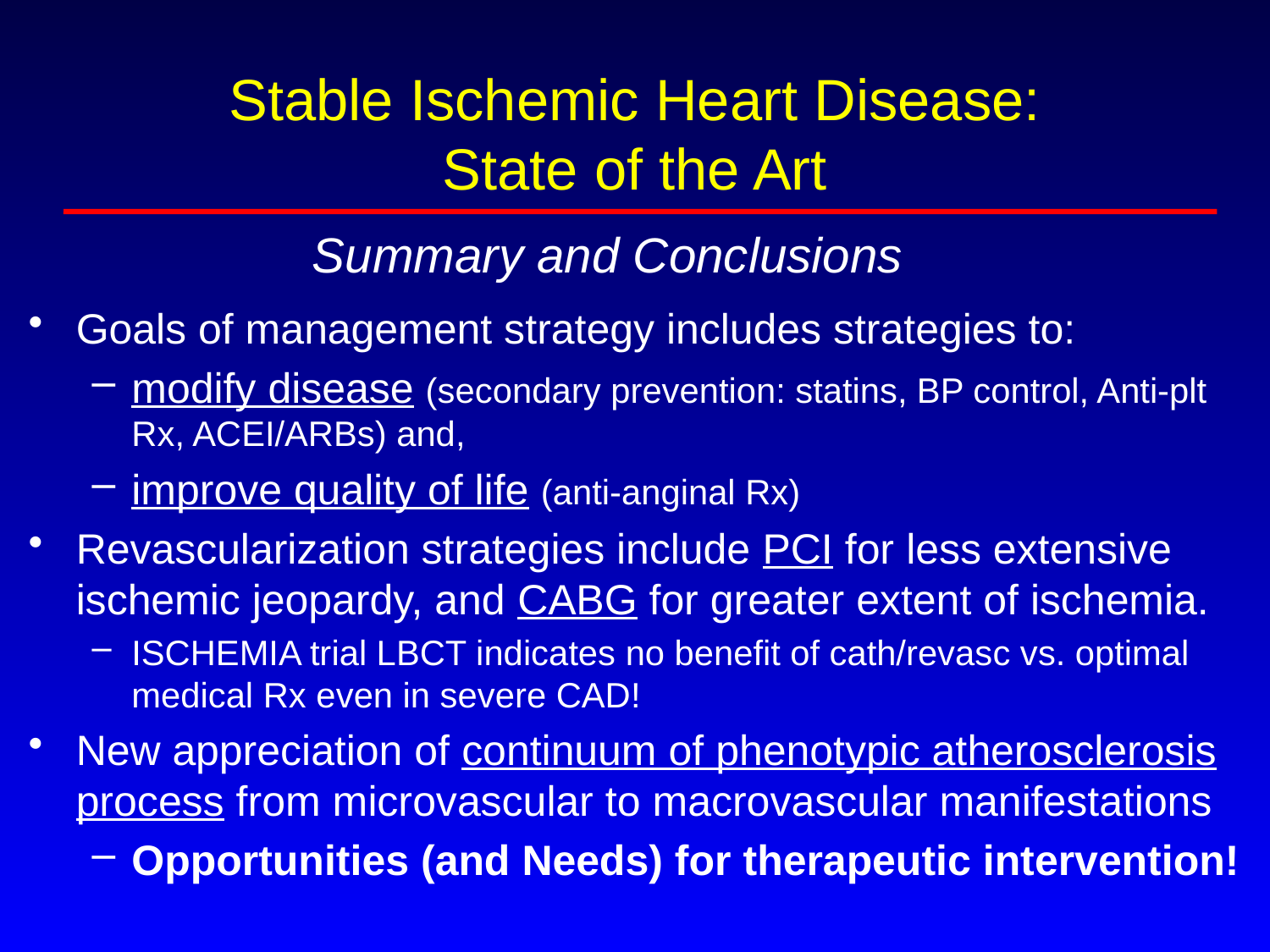

# Stable Ischemic Heart Disease: State of the Art

Summary and Conclusions
Goals of management strategy includes strategies to:
modify disease (secondary prevention: statins, BP control, Anti-plt Rx, ACEI/ARBs) and,
improve quality of life (anti-anginal Rx)
Revascularization strategies include PCI for less extensive ischemic jeopardy, and CABG for greater extent of ischemia.
ISCHEMIA trial LBCT indicates no benefit of cath/revasc vs. optimal medical Rx even in severe CAD!
New appreciation of continuum of phenotypic atherosclerosis process from microvascular to macrovascular manifestations
Opportunities (and Needs) for therapeutic intervention!